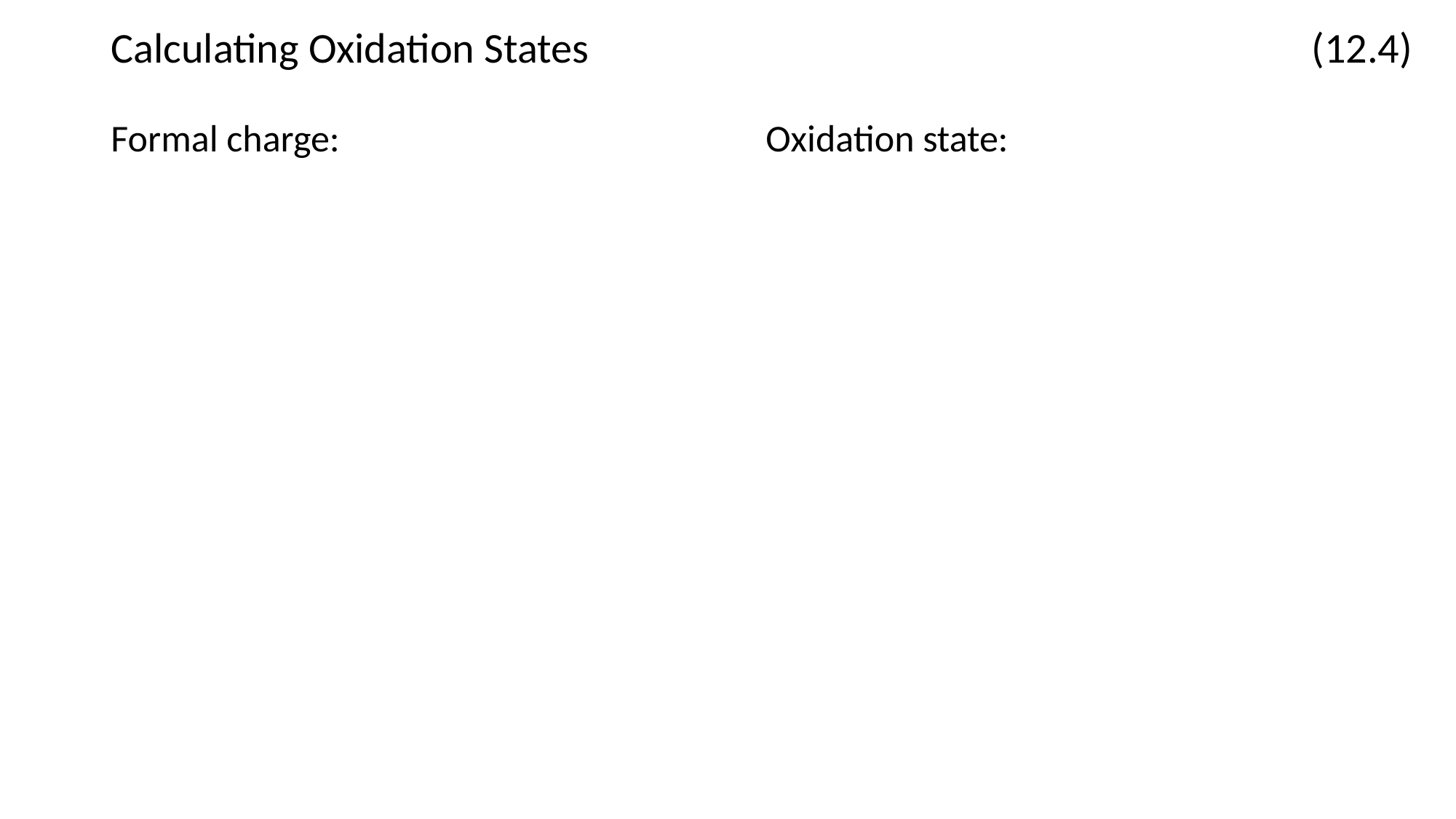

# Calculating Oxidation States							(12.4)
Formal charge:				Oxidation state: